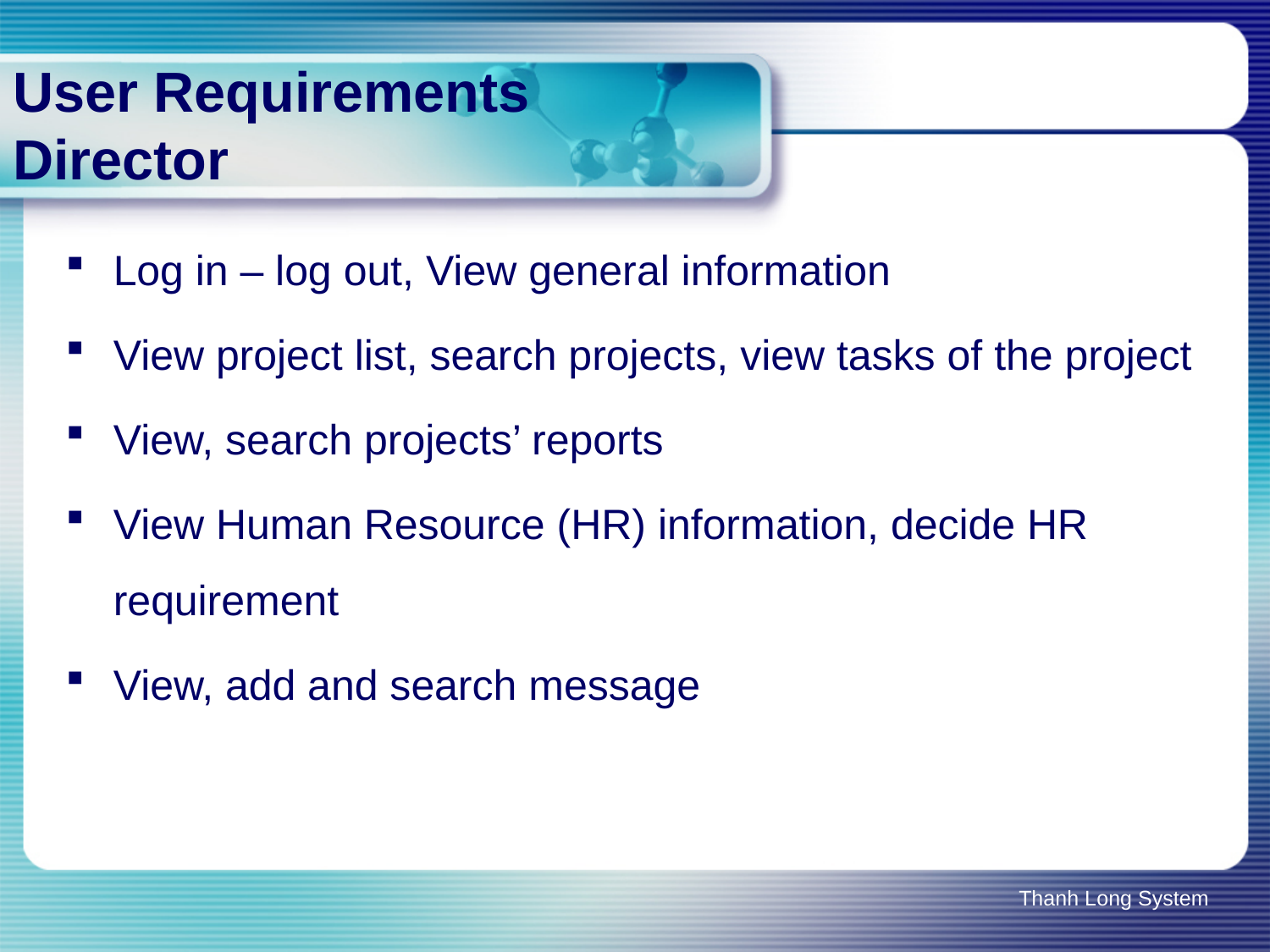

# User Requirements Director
Log in – log out, View general information
View project list, search projects, view tasks of the project
View, search projects’ reports
View Human Resource (HR) information, decide HR requirement
View, add and search message
Thanh Long System
20